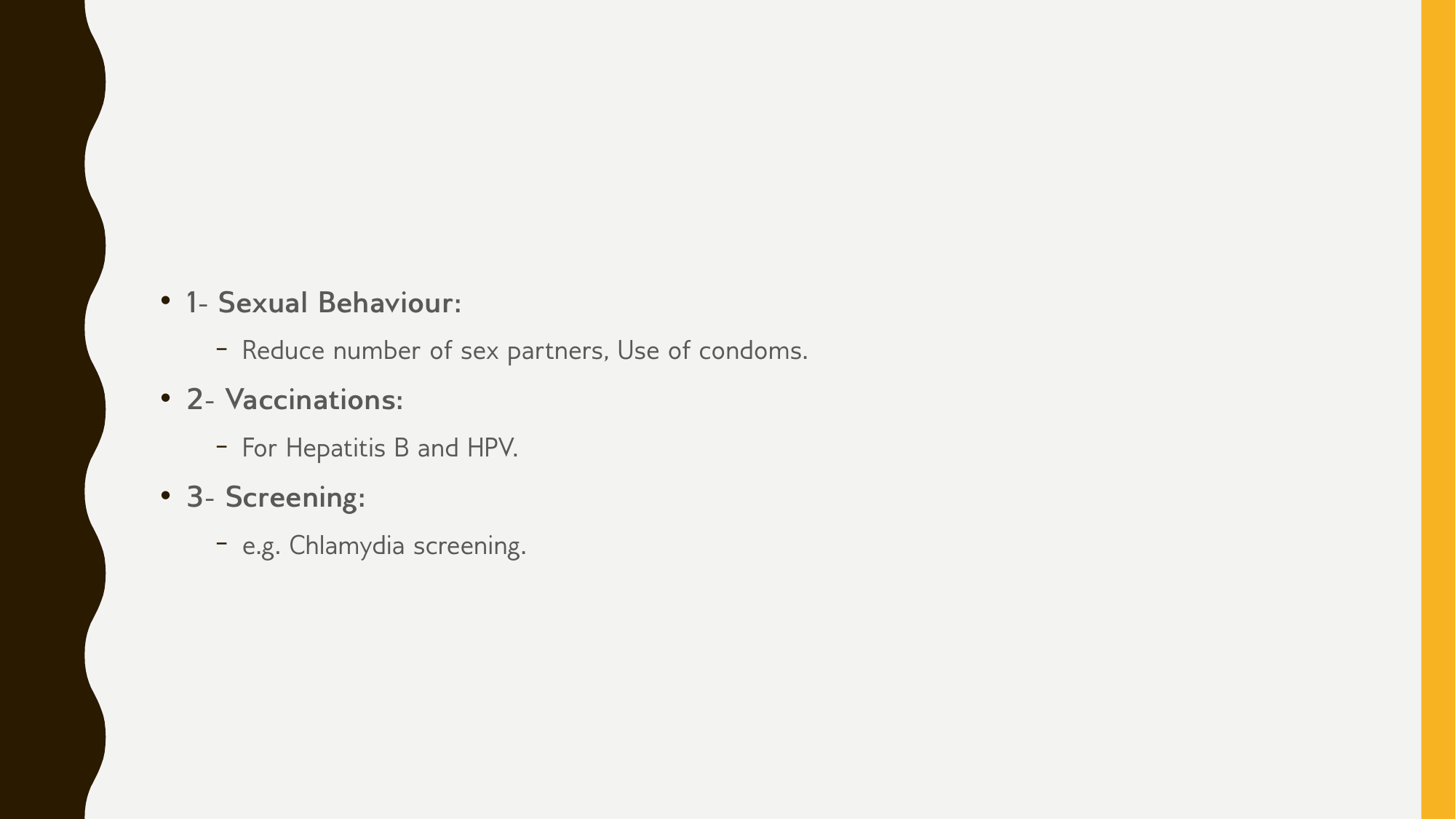

#
1- Sexual Behaviour:
Reduce number of sex partners, Use of condoms.
2- Vaccinations:
For Hepatitis B and HPV.
3- Screening:
e.g. Chlamydia screening.